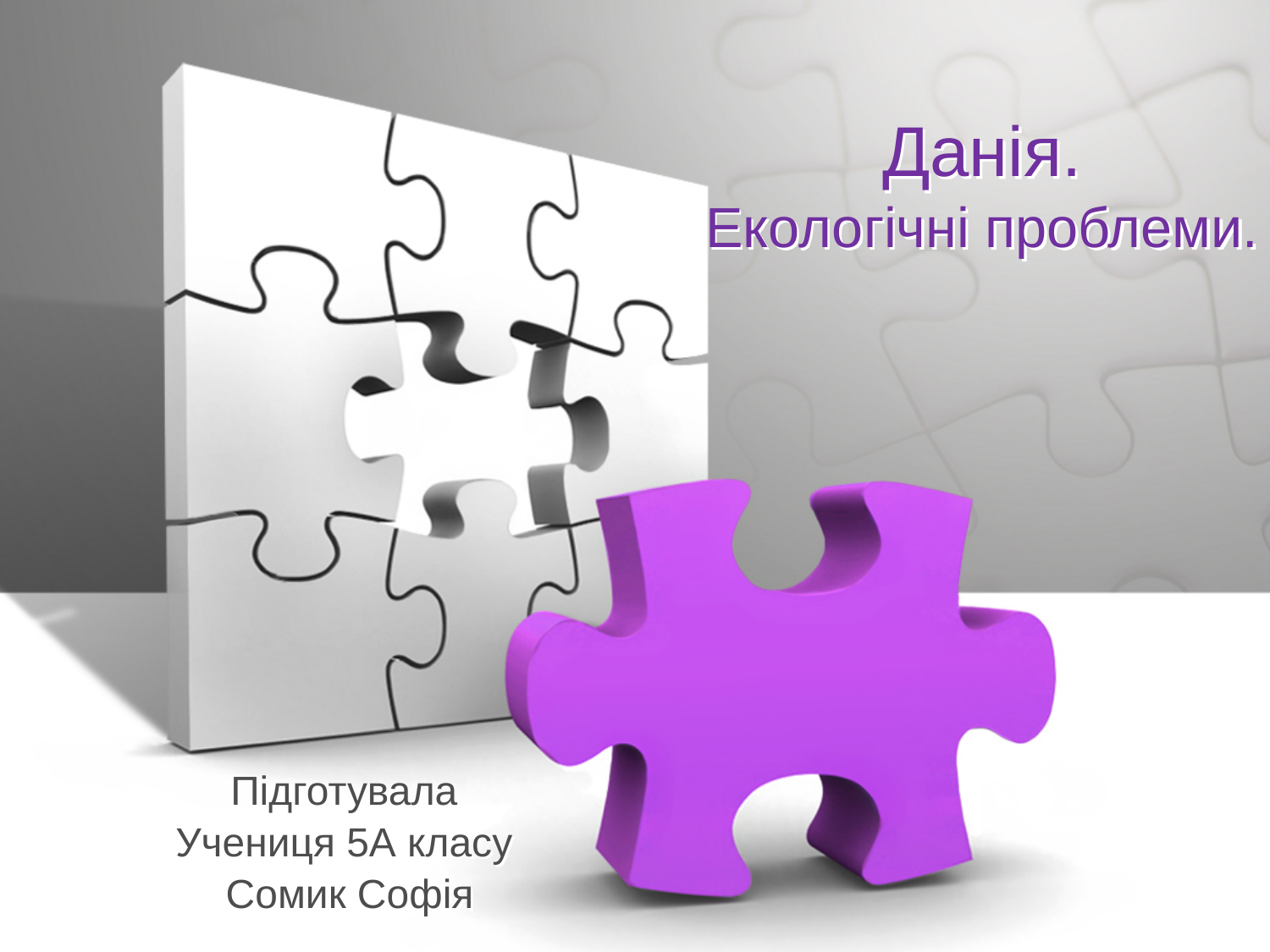

# Данія. Екологічні проблеми.
Підготувала
Учениця 5А класу
Сомик Софія